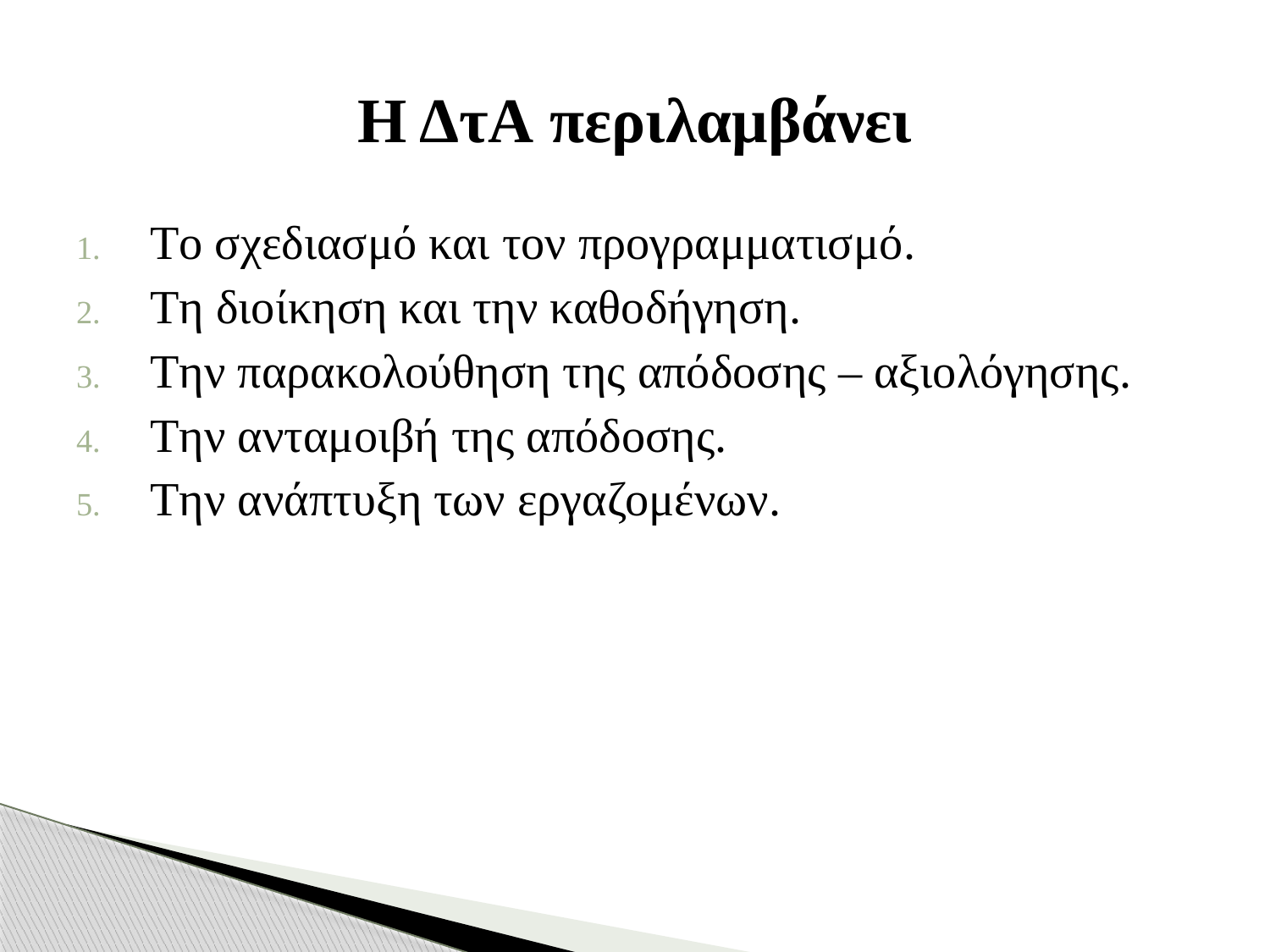

# Η ΔτΑ περιλαμβάνει
Το σχεδιασμό και τον προγραμματισμό.
Τη διοίκηση και την καθοδήγηση.
Την παρακολούθηση της απόδοσης – αξιολόγησης.
Την ανταμοιβή της απόδοσης.
Την ανάπτυξη των εργαζομένων.